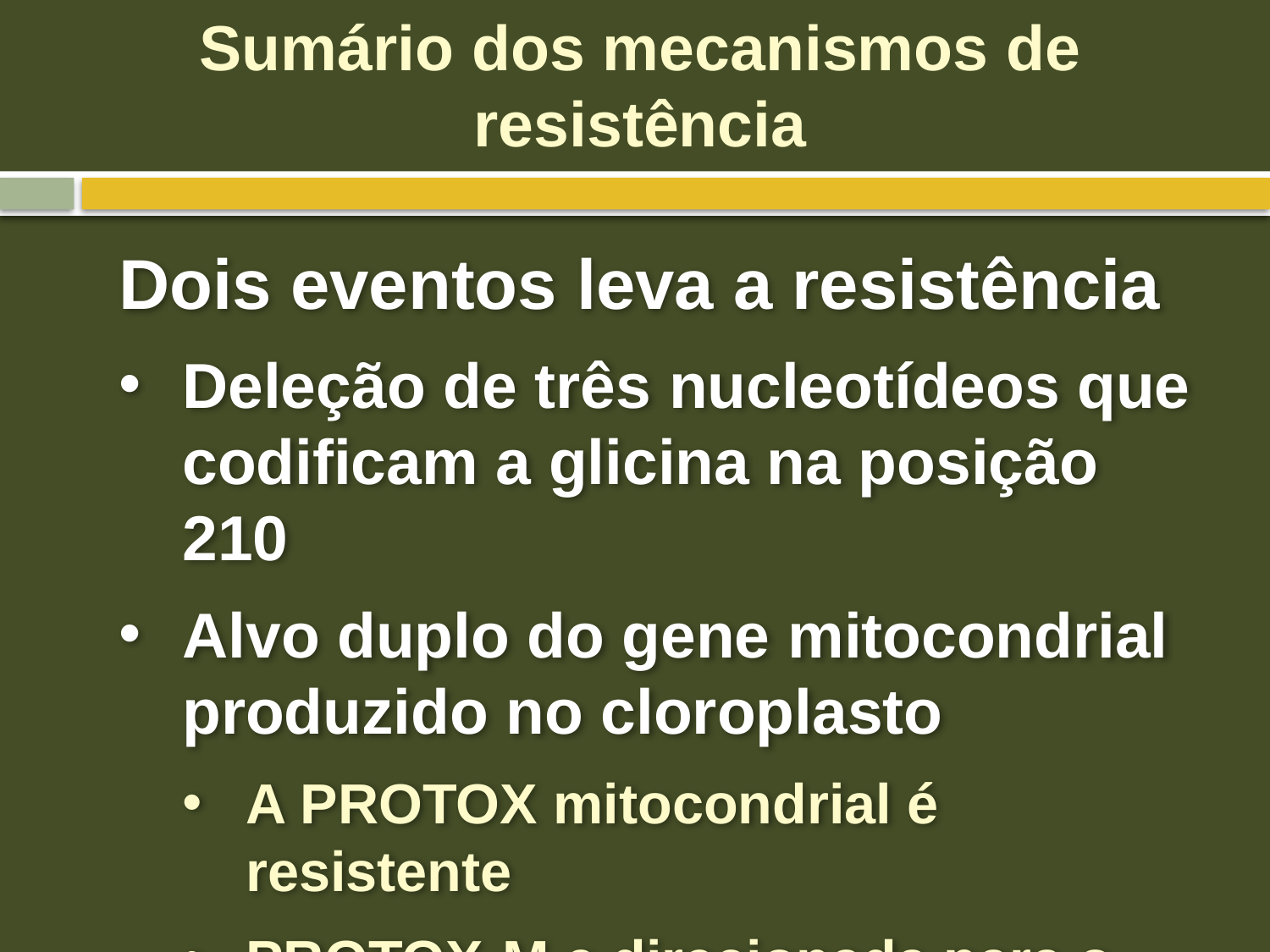

# Sumário dos mecanismos de resistência
Dois eventos leva a resistência
Deleção de três nucleotídeos que codificam a glicina na posição 210
Alvo duplo do gene mitocondrial produzido no cloroplasto
A PROTOX mitocondrial é resistente
PROTOX-M e direcionada para o cloroplasto